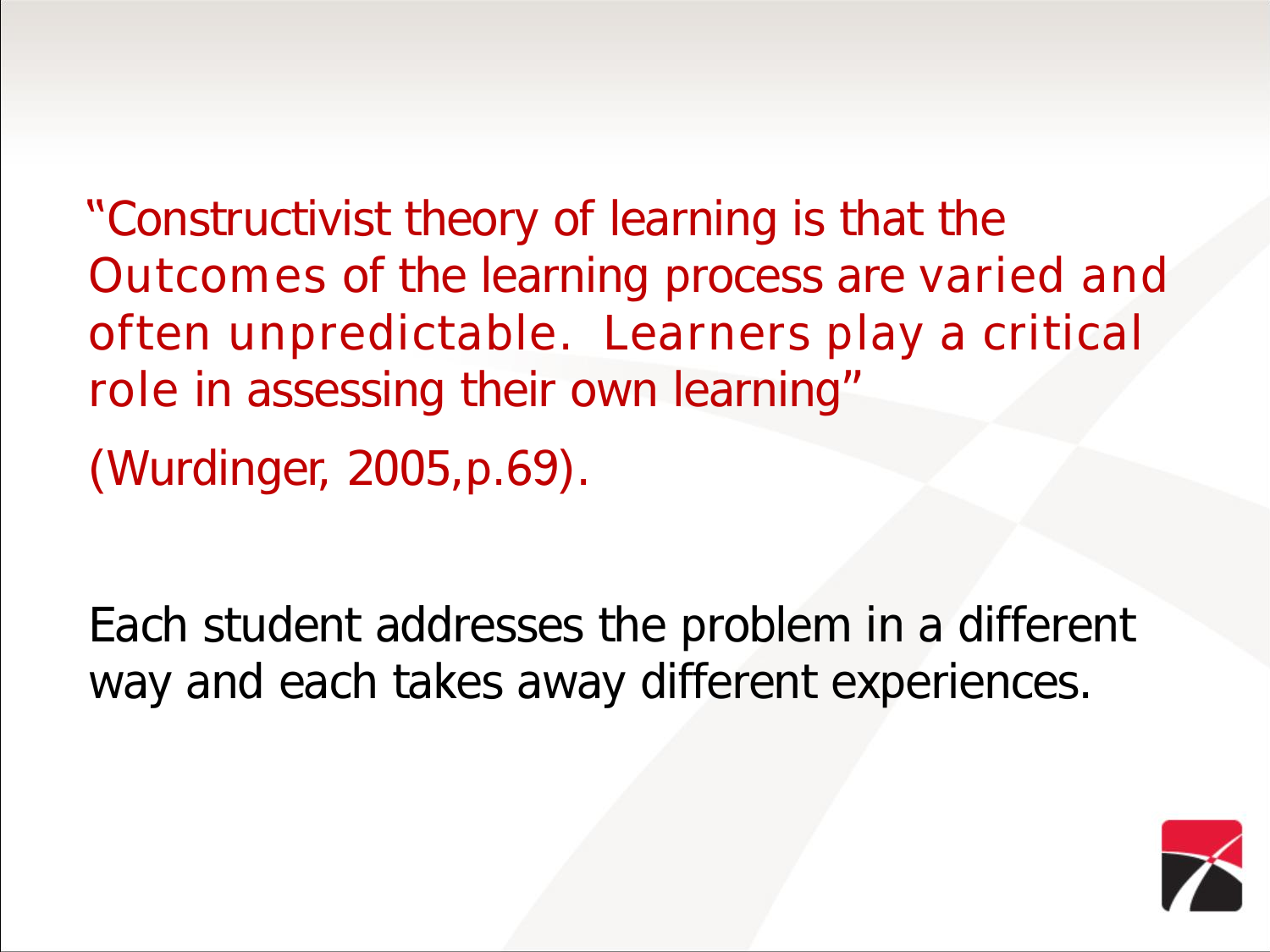

#
“Constructivist theory of learning is that the Outcomes of the learning process are varied and often unpredictable.  Learners play a critical role in assessing their own learning”
(Wurdinger, 2005,p.69).

Each student addresses the problem in a different way and each takes away different experiences.